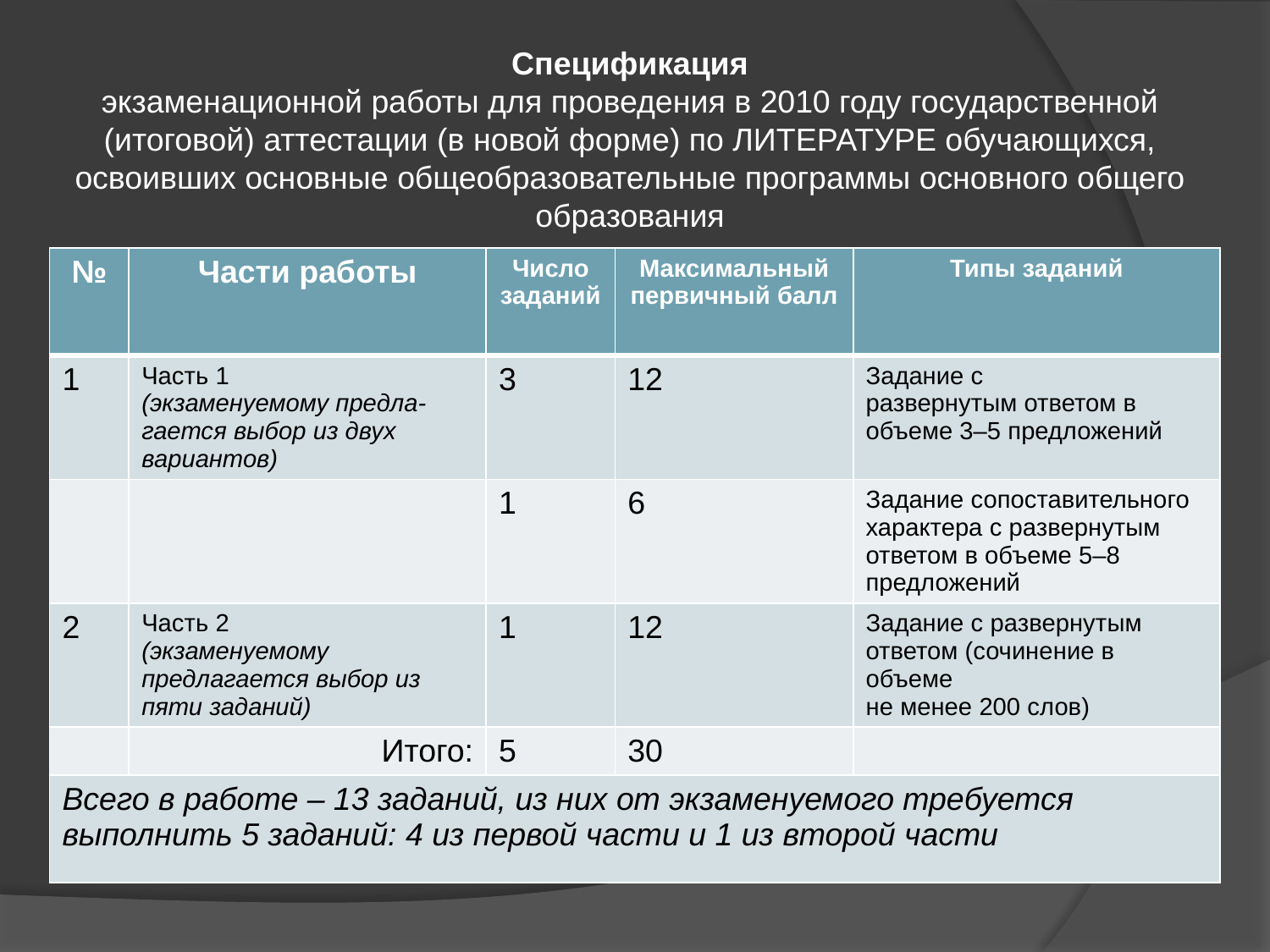

# Спецификация экзаменационной работы для проведения в 2010 году государственной (итоговой) аттестации (в новой форме) по ЛИТЕРАТУРЕ обучающихся, освоивших основные общеобразовательные программы основного общего образования
| № | Части работы | Число заданий | Максимальный первичный балл | Типы заданий |
| --- | --- | --- | --- | --- |
| 1 | Часть 1 (экзаменуемому предла-гается выбор из двух вариантов) | 3 | 12 | Задание с развернутым ответом в объеме 3–5 предложений |
|  |  | 1 | 6 | Задание сопоставительного характера с развернутым ответом в объеме 5–8 предложений |
| 2 | Часть 2 (экзаменуемому предлагается выбор из пяти заданий) | 1 | 12 | Задание с развернутым ответом (сочинение в объеме не менее 200 слов) |
|  | Итого: | 5 | 30 |  |
| Всего в работе – 13 заданий, из них от экзаменуемого требуется выполнить 5 заданий: 4 из первой части и 1 из второй части |  |  |  |  |